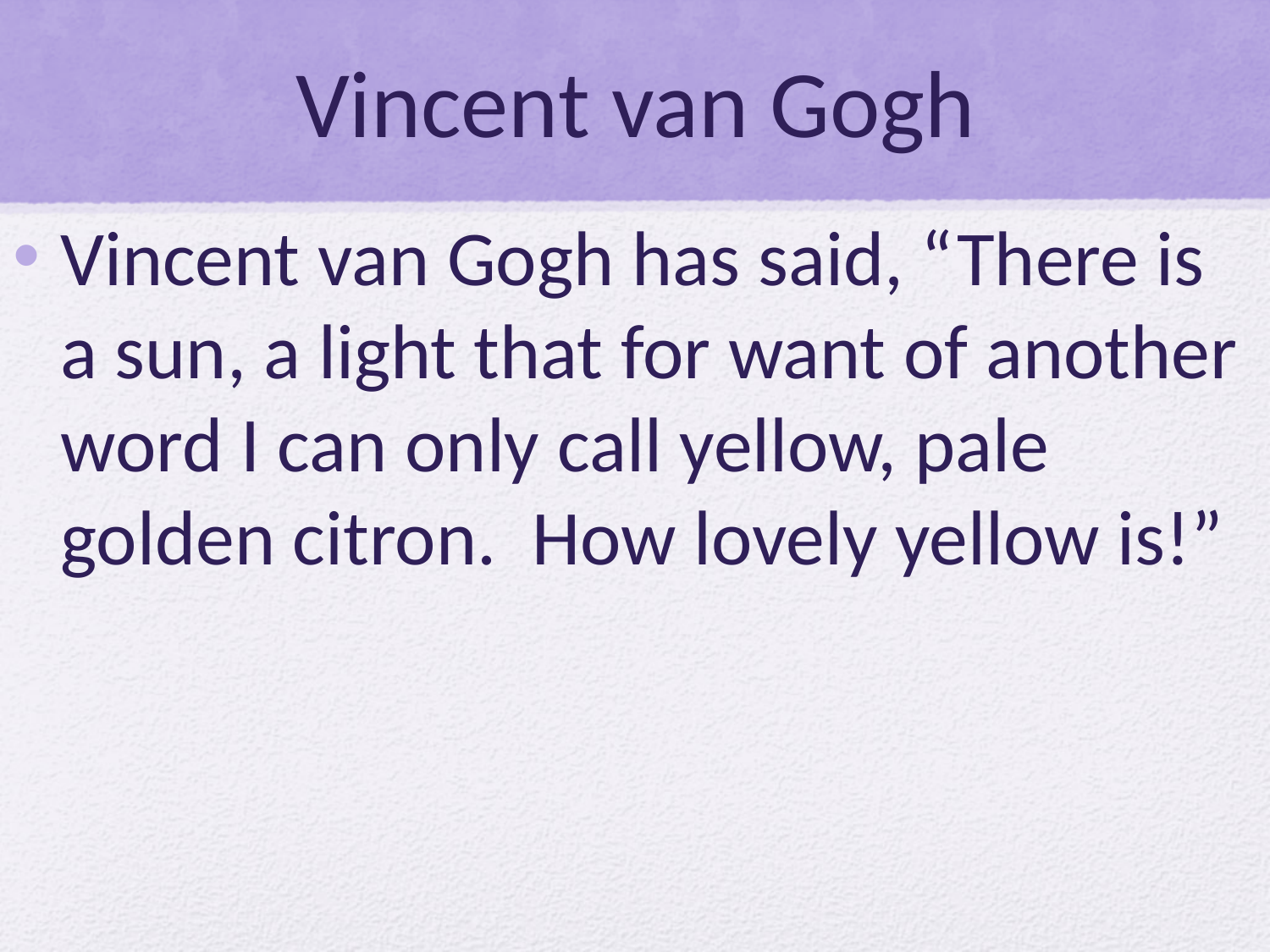

# Vincent van Gogh
Vincent van Gogh has said, “There is a sun, a light that for want of another word I can only call yellow, pale golden citron.  How lovely yellow is!”